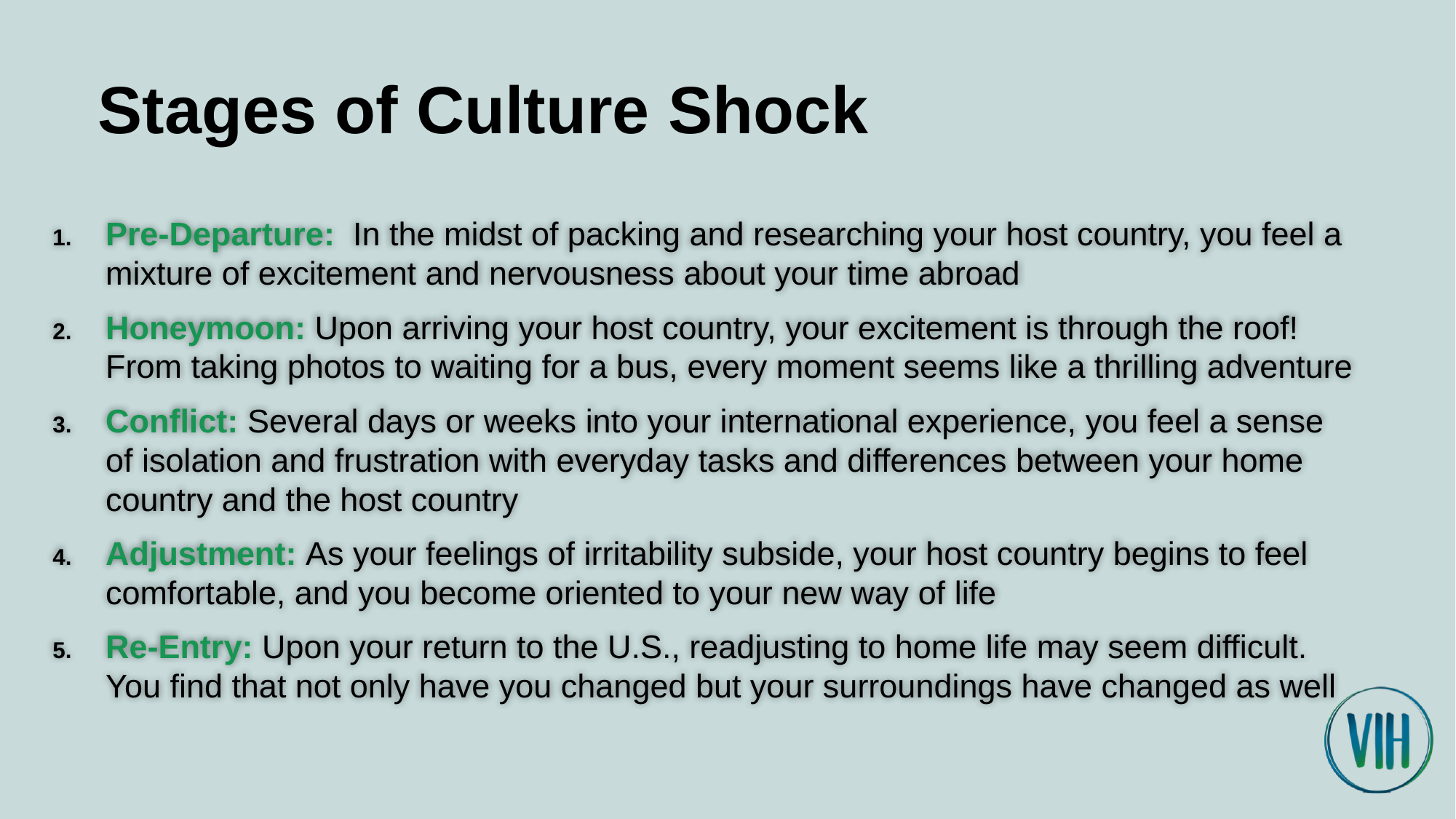

# Stages of Culture Shock

Pre-Departure:  In the midst of packing and researching your host country, you feel a mixture of excitement and nervousness about your time abroad
Honeymoon: Upon arriving your host country, your excitement is through the roof! From taking photos to waiting for a bus, every moment seems like a thrilling adventure
Conflict: Several days or weeks into your international experience, you feel a sense of isolation and frustration with everyday tasks and differences between your home country and the host country
Adjustment: As your feelings of irritability subside, your host country begins to feel comfortable, and you become oriented to your new way of life
Re-Entry: Upon your return to the U.S., readjusting to home life may seem difficult. You find that not only have you changed but your surroundings have changed as well